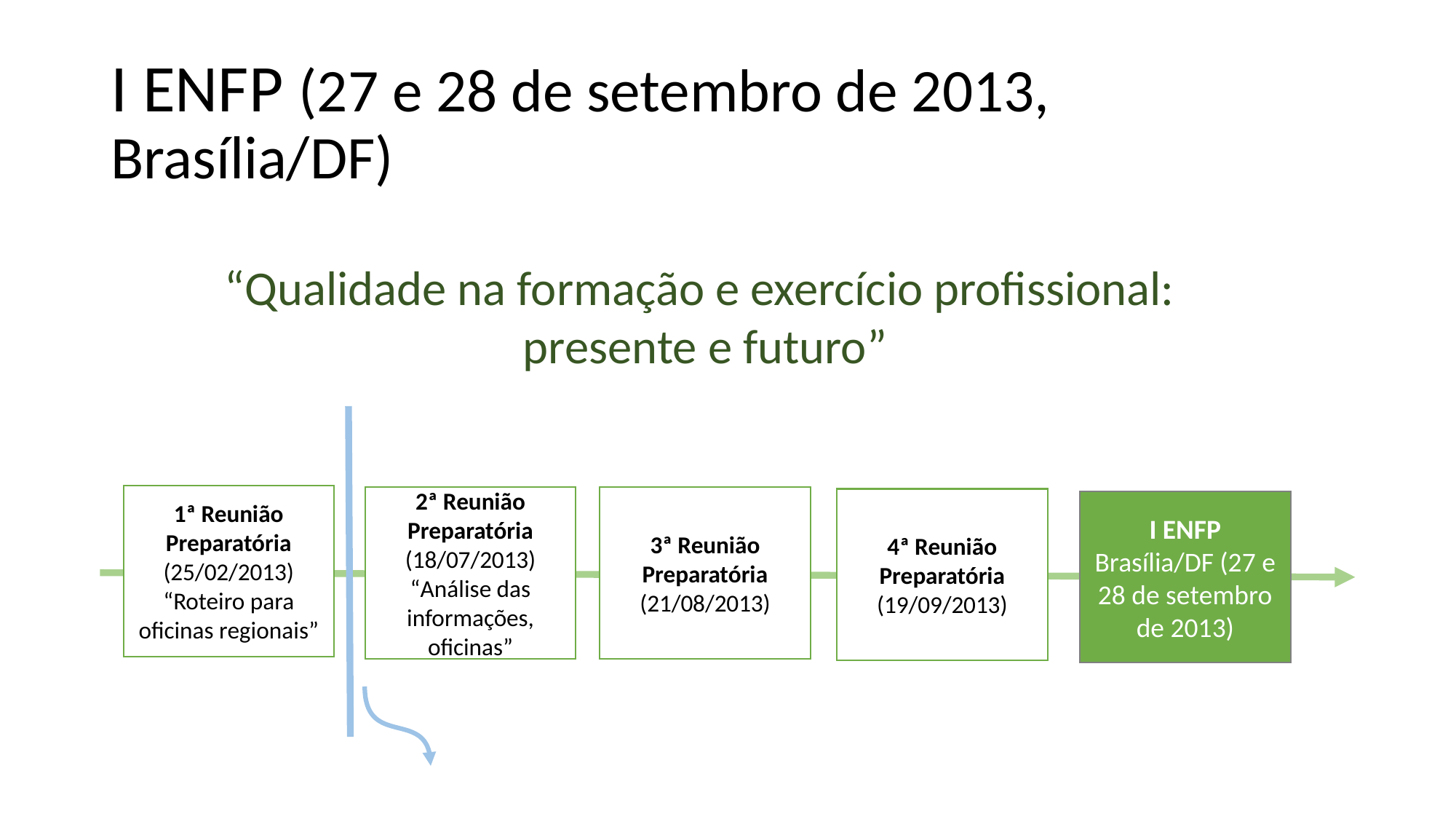

# I ENFP (27 e 28 de setembro de 2013, Brasília/DF)
“Qualidade na formação e exercício profissional:
presente e futuro”
1ª Reunião Preparatória (25/02/2013)
“Roteiro para oficinas regionais”
3ª Reunião Preparatória (21/08/2013)
2ª Reunião Preparatória (18/07/2013)
“Análise das informações, oficinas”
4ª Reunião Preparatória (19/09/2013)
I ENFP
Brasília/DF (27 e 28 de setembro de 2013)